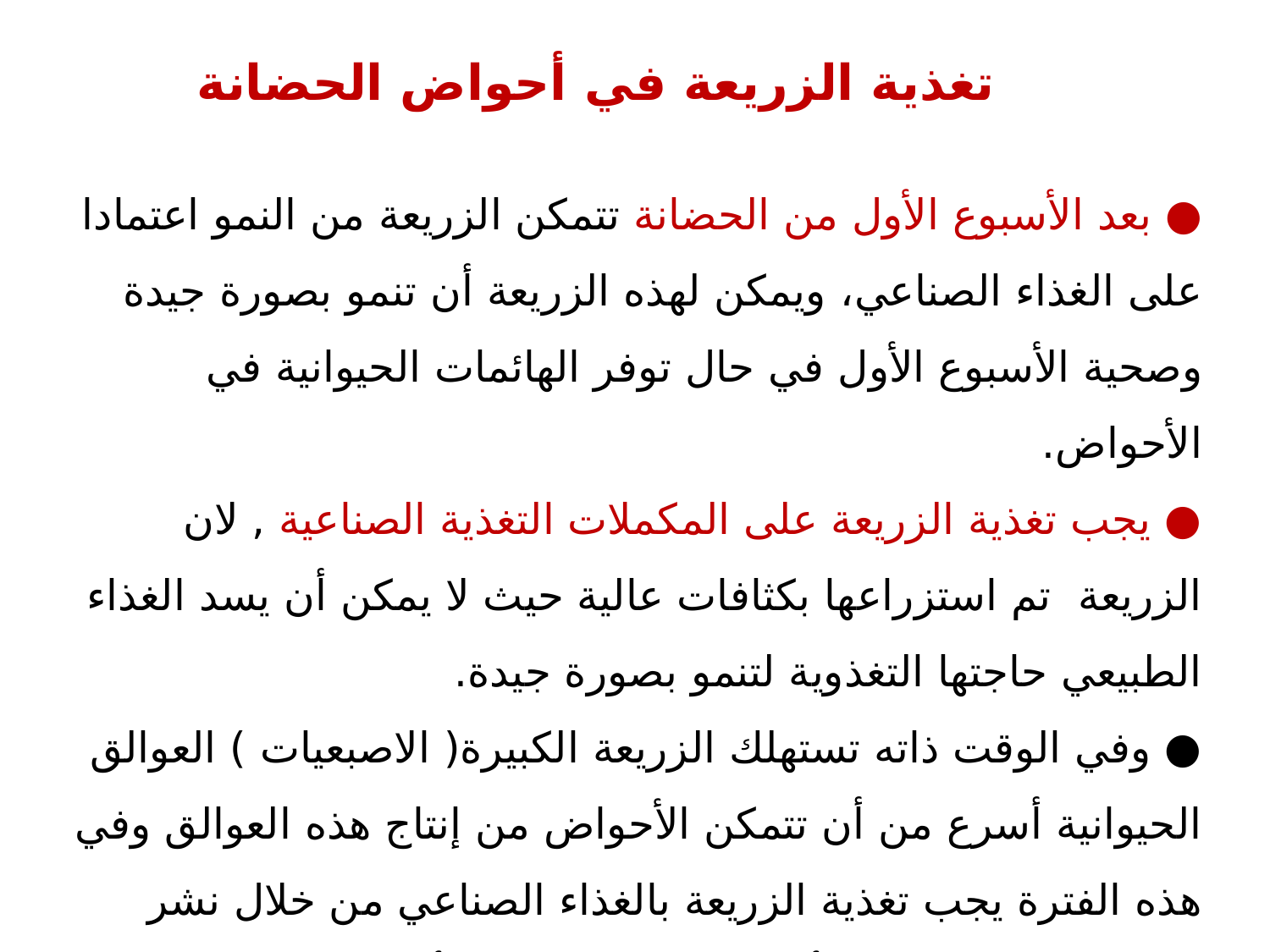

تغذية الزريعة في أحواض الحضانة
● بعد الأسبوع الأول من الحضانة تتمكن الزريعة من النمو اعتمادا على الغذاء الصناعي، ويمكن لهذه الزريعة أن تنمو بصورة جيدة وصحية الأسبوع الأول في حال توفر الهائمات الحيوانية في الأحواض.
● يجب تغذية الزريعة على المكملات التغذية الصناعية , لان الزريعة  تم استزراعها بكثافات عالية حيث لا يمكن أن يسد الغذاء الطبيعي حاجتها التغذوية لتنمو بصورة جيدة.
● وفي الوقت ذاته تستهلك الزريعة الكبيرة( الاصبعيات ) العوالق الحيوانية أسرع من أن تتمكن الأحواض من إنتاج هذه العوالق وفي هذه الفترة يجب تغذية الزريعة بالغذاء الصناعي من خلال نشر مسحوق الغذاء ذات الأحجام الصغيرة  في الأحواض وحسب النسبة المئوية لوزن الزريعة في الأحواض وكما يلي :-